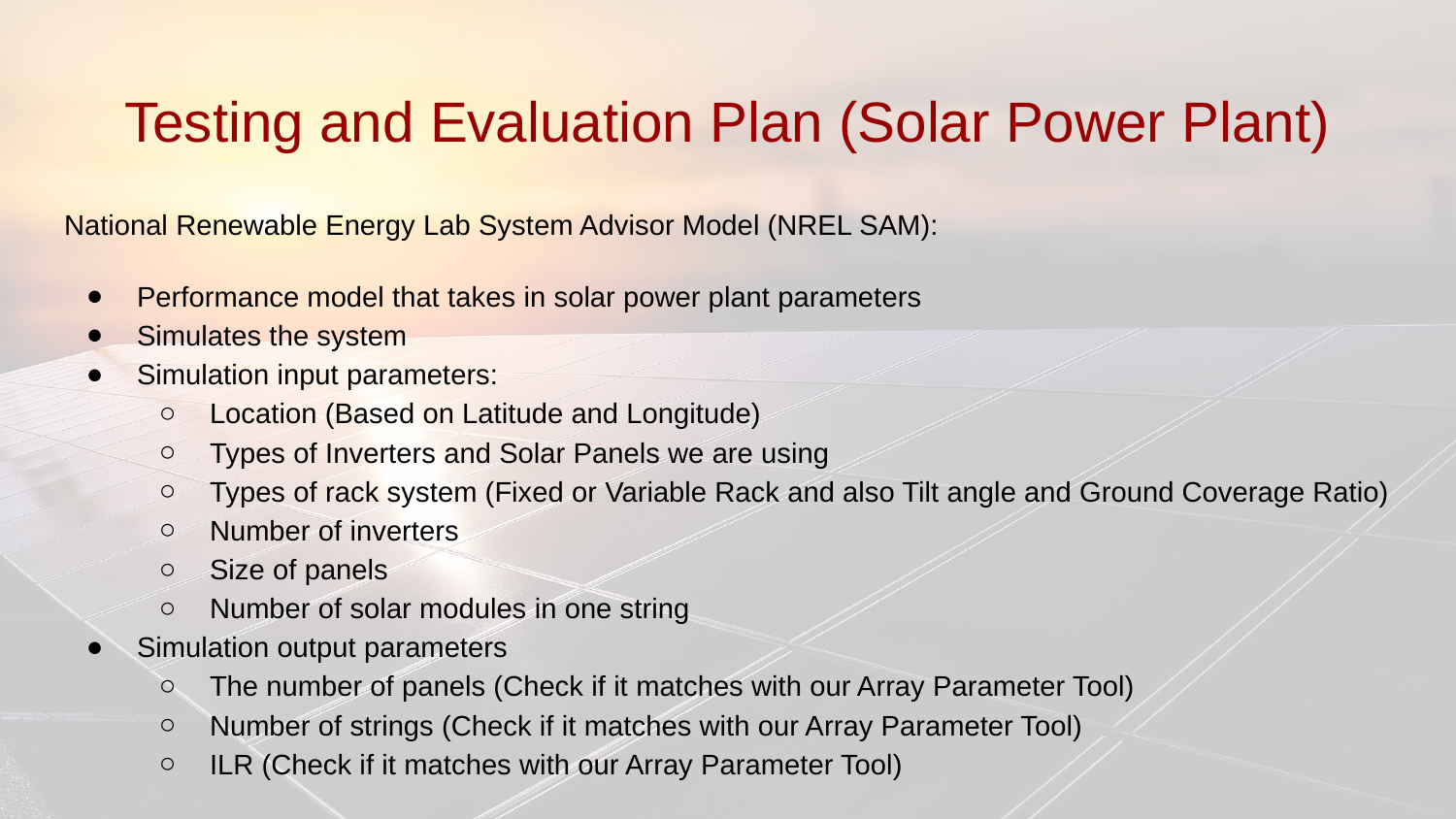

# Testing and Evaluation Plan (Solar Power Plant)
National Renewable Energy Lab System Advisor Model (NREL SAM):
Performance model that takes in solar power plant parameters
Simulates the system
Simulation input parameters:
Location (Based on Latitude and Longitude)
Types of Inverters and Solar Panels we are using
Types of rack system (Fixed or Variable Rack and also Tilt angle and Ground Coverage Ratio)
Number of inverters
Size of panels
Number of solar modules in one string
Simulation output parameters
The number of panels (Check if it matches with our Array Parameter Tool)
Number of strings (Check if it matches with our Array Parameter Tool)
ILR (Check if it matches with our Array Parameter Tool)